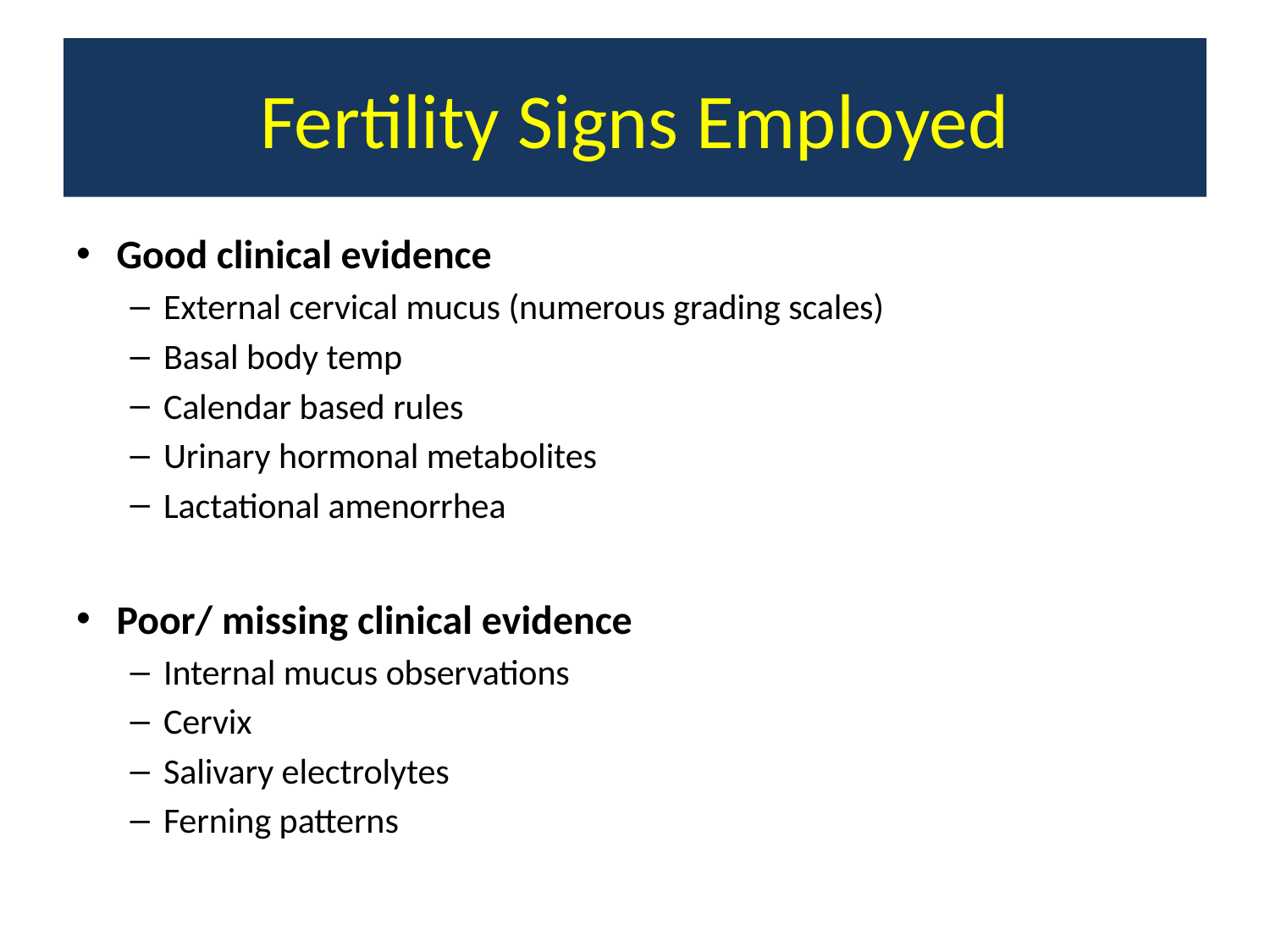

# Fertility Signs Employed
Good clinical evidence
External cervical mucus (numerous grading scales)
Basal body temp
Calendar based rules
Urinary hormonal metabolites
Lactational amenorrhea

Poor/ missing clinical evidence
Internal mucus observations
Cervix
Salivary electrolytes
Ferning patterns